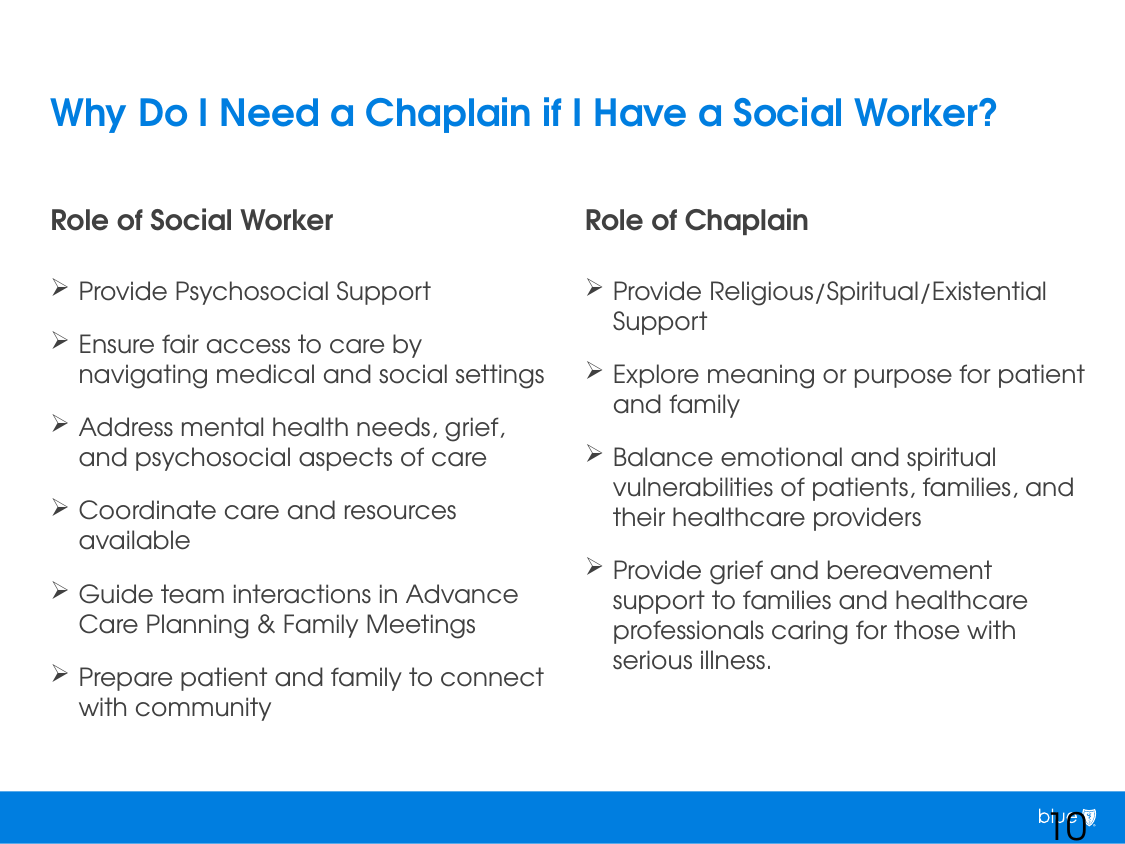

# Why Do I Need a Chaplain if I Have a Social Worker?
Role of Social Worker
Role of Chaplain
Provide Psychosocial Support
Ensure fair access to care by navigating medical and social settings
Address mental health needs, grief, and psychosocial aspects of care
Coordinate care and resources available
Guide team interactions in Advance Care Planning & Family Meetings
Prepare patient and family to connect with community
Provide Religious/Spiritual/Existential Support
Explore meaning or purpose for patient and family
Balance emotional and spiritual vulnerabilities of patients, families, and their healthcare providers
Provide grief and bereavement support to families and healthcare professionals caring for those with serious illness.

10